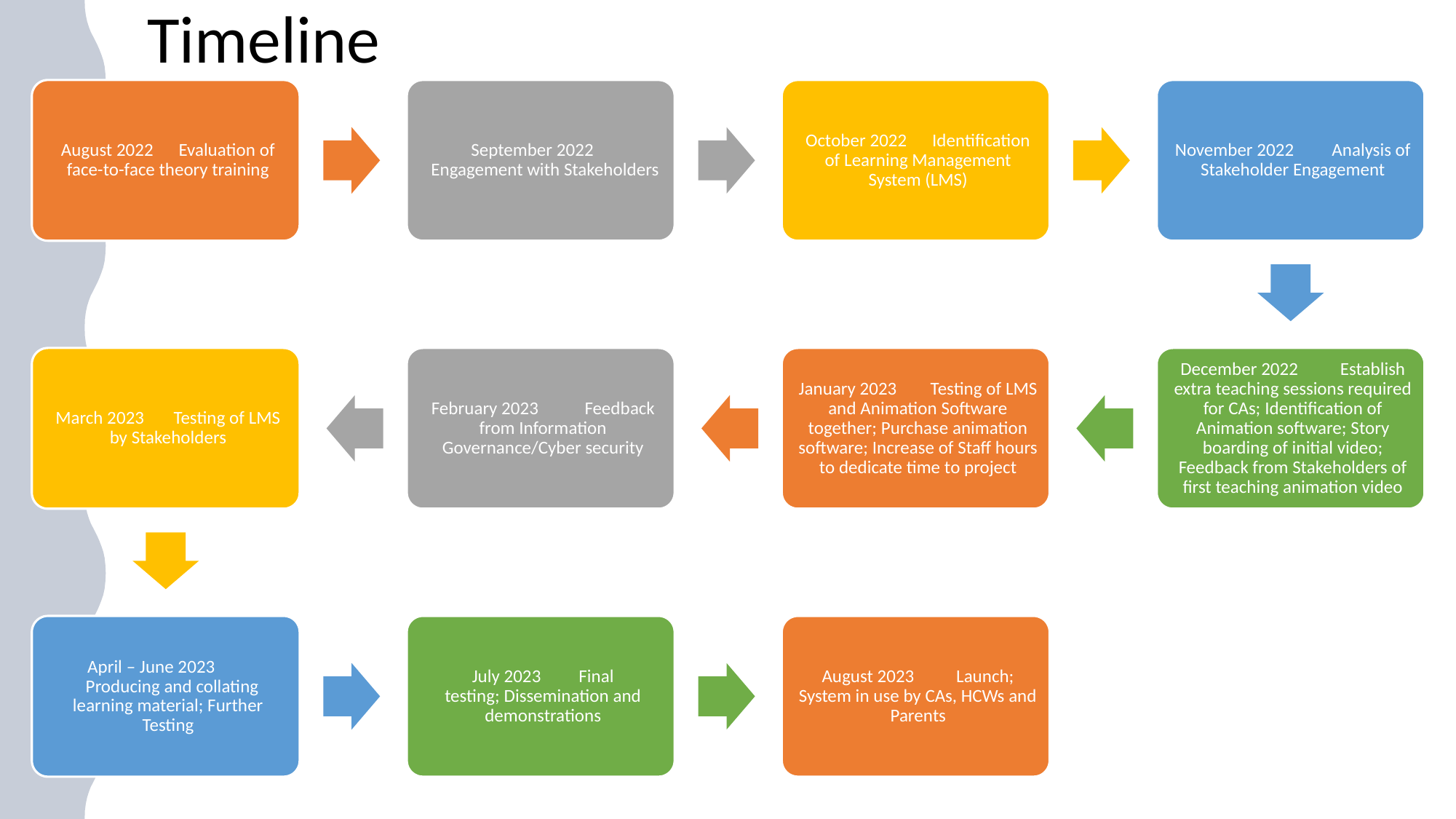

August 2022      Evaluation of face-to-face theory training

September 2022       Engagement with Stakeholders

October 2022      Identification of Learning Management System (LMS)

November 2022         Analysis of Stakeholder Engagement

December 2022          Establish extra teaching sessions required for CAs; Identification of Animation software; Story boarding of initial video; Feedback from Stakeholders of first teaching animation video

January 2023        Testing of LMS and Animation Software together; Purchase animation software; Increase of Staff hours to dedicate time to project

February 2023           Feedback from Information Governance/Cyber security

March 2023       Testing of LMS by Stakeholders

April – June 2023           Producing and collating learning material; Further Testing

July 2023         Final testing; Dissemination and demonstrations

August 2023          Launch; System in use by CAs, HCWs and Parents
# Timeline